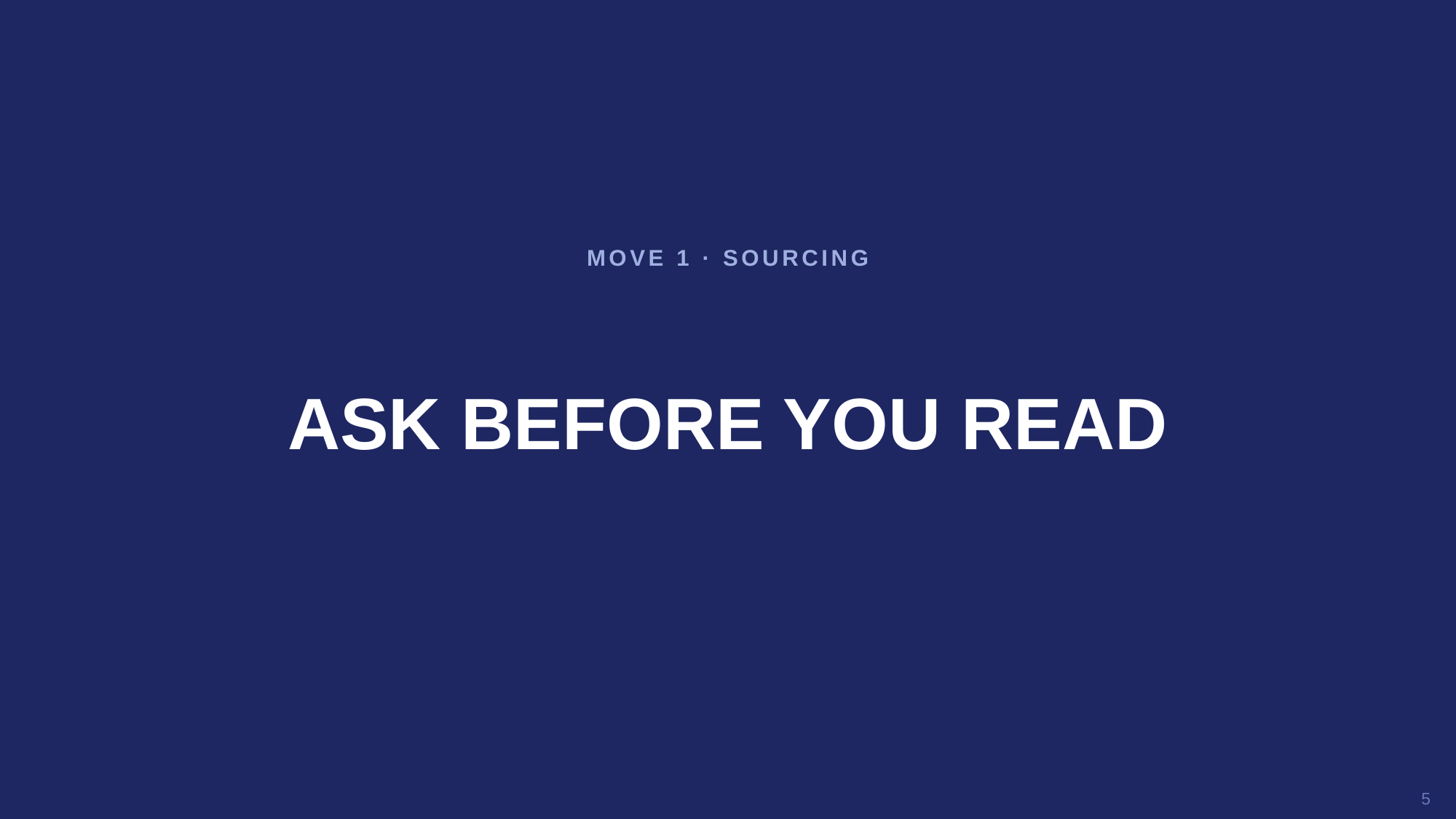

MOVE 1 · SOURCING
ASK BEFORE YOU READ
5